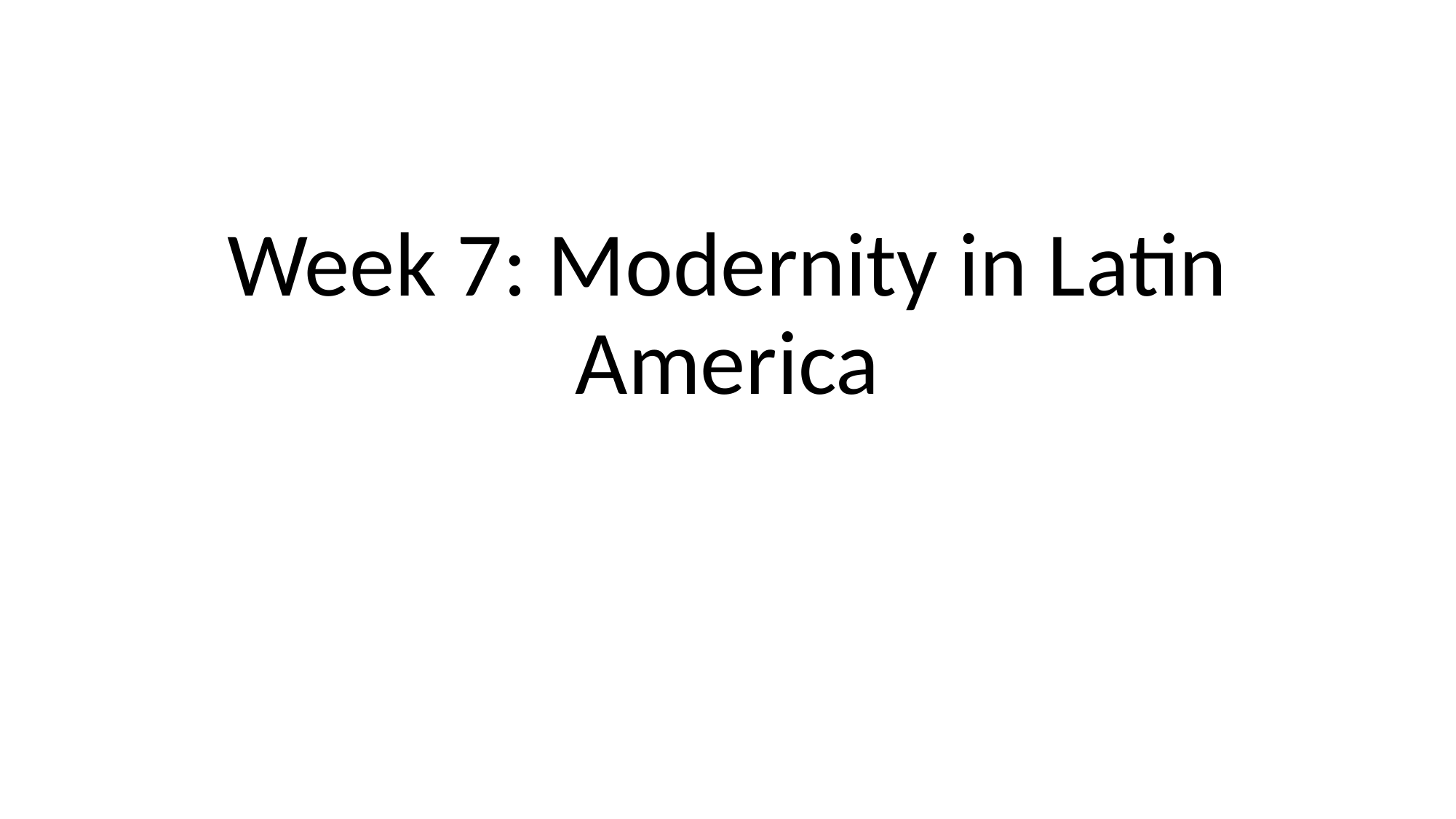

# Week 7: Modernity in Latin America